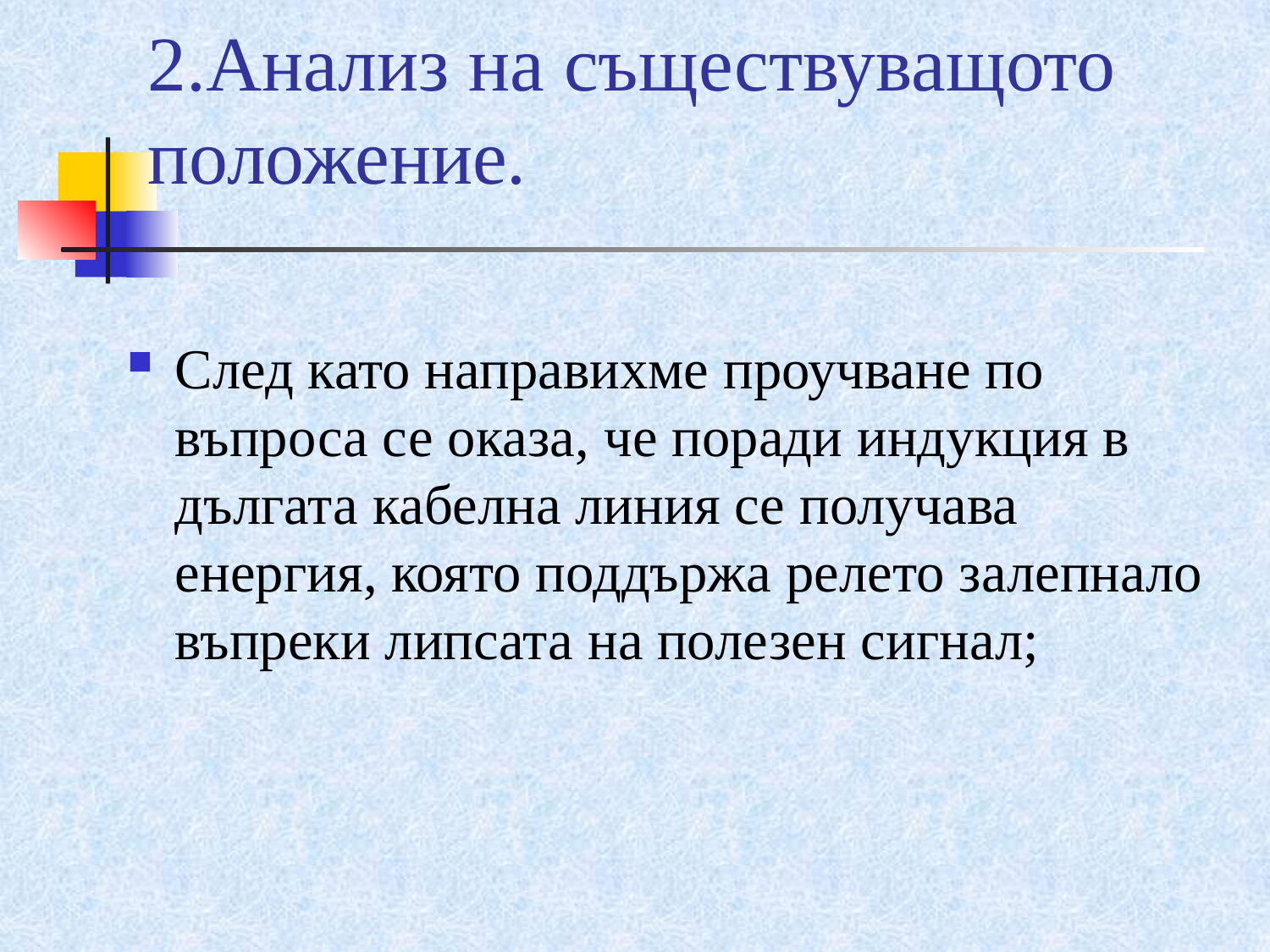

# 2.Анализ на съществуващото положение.
След като направихме проучване по въпроса се оказа, че поради индукция в дългата кабелна линия се получава енергия, която поддържа релето залепнало въпреки липсата на полезен сигнал;